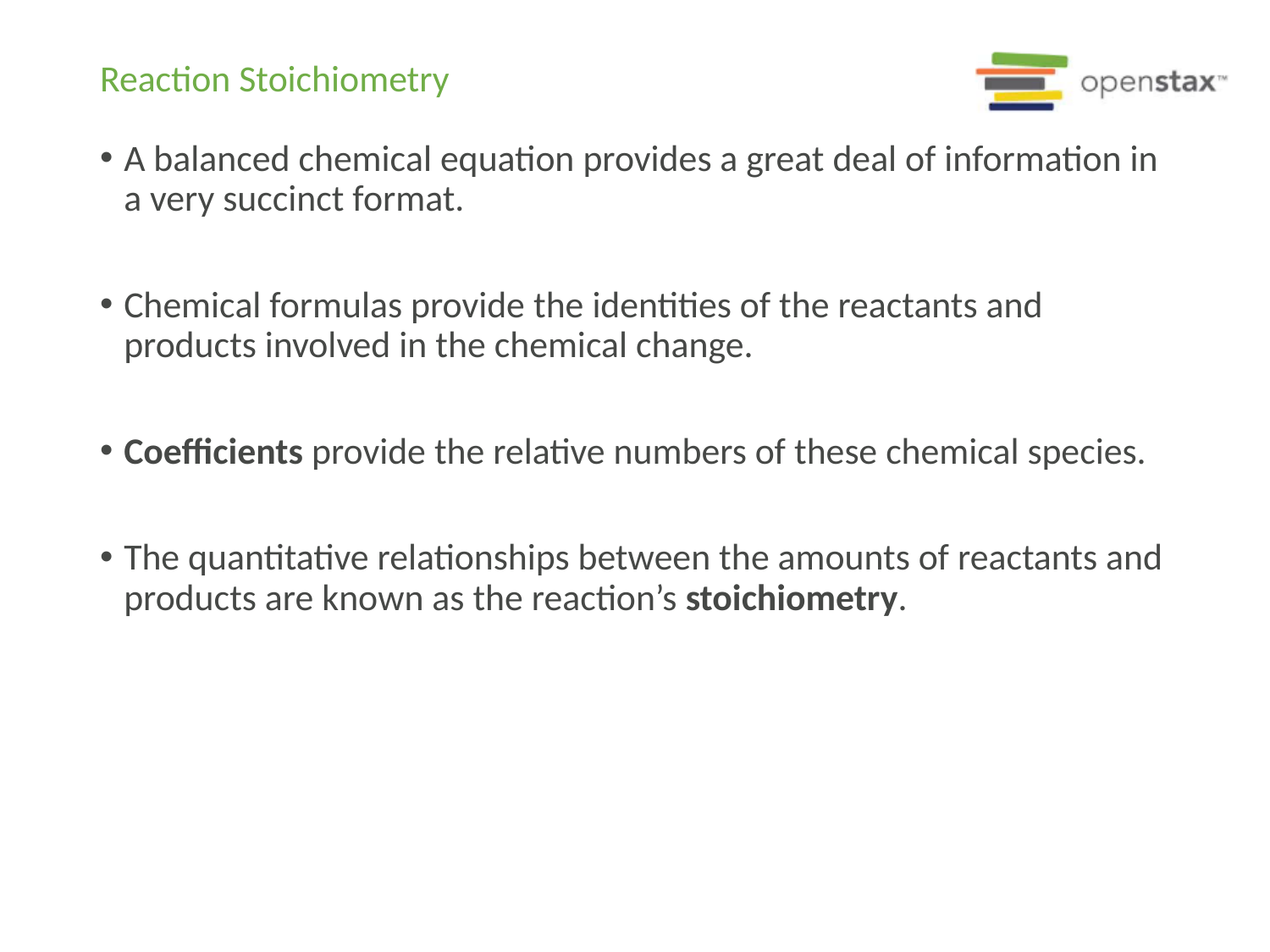

# Reaction Stoichiometry
A balanced chemical equation provides a great deal of information in a very succinct format.

Chemical formulas provide the identities of the reactants and products involved in the chemical change.

Coefficients provide the relative numbers of these chemical species.

The quantitative relationships between the amounts of reactants and products are known as the reaction’s stoichiometry.